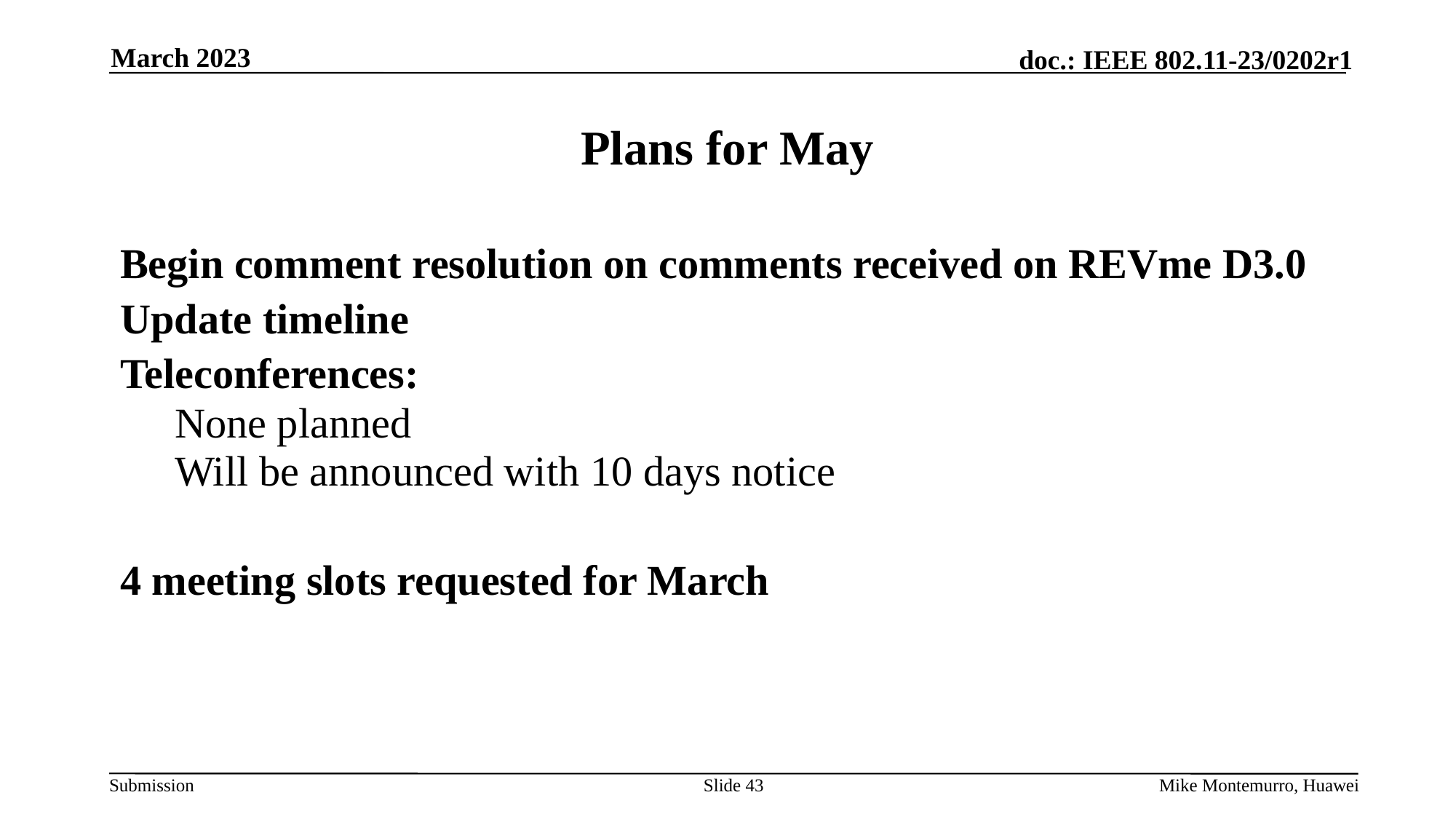

March 2023
# Plans for May
Begin comment resolution on comments received on REVme D3.0
Update timeline
Teleconferences:
None planned
Will be announced with 10 days notice

4 meeting slots requested for March

Slide 43
Mike Montemurro, Huawei